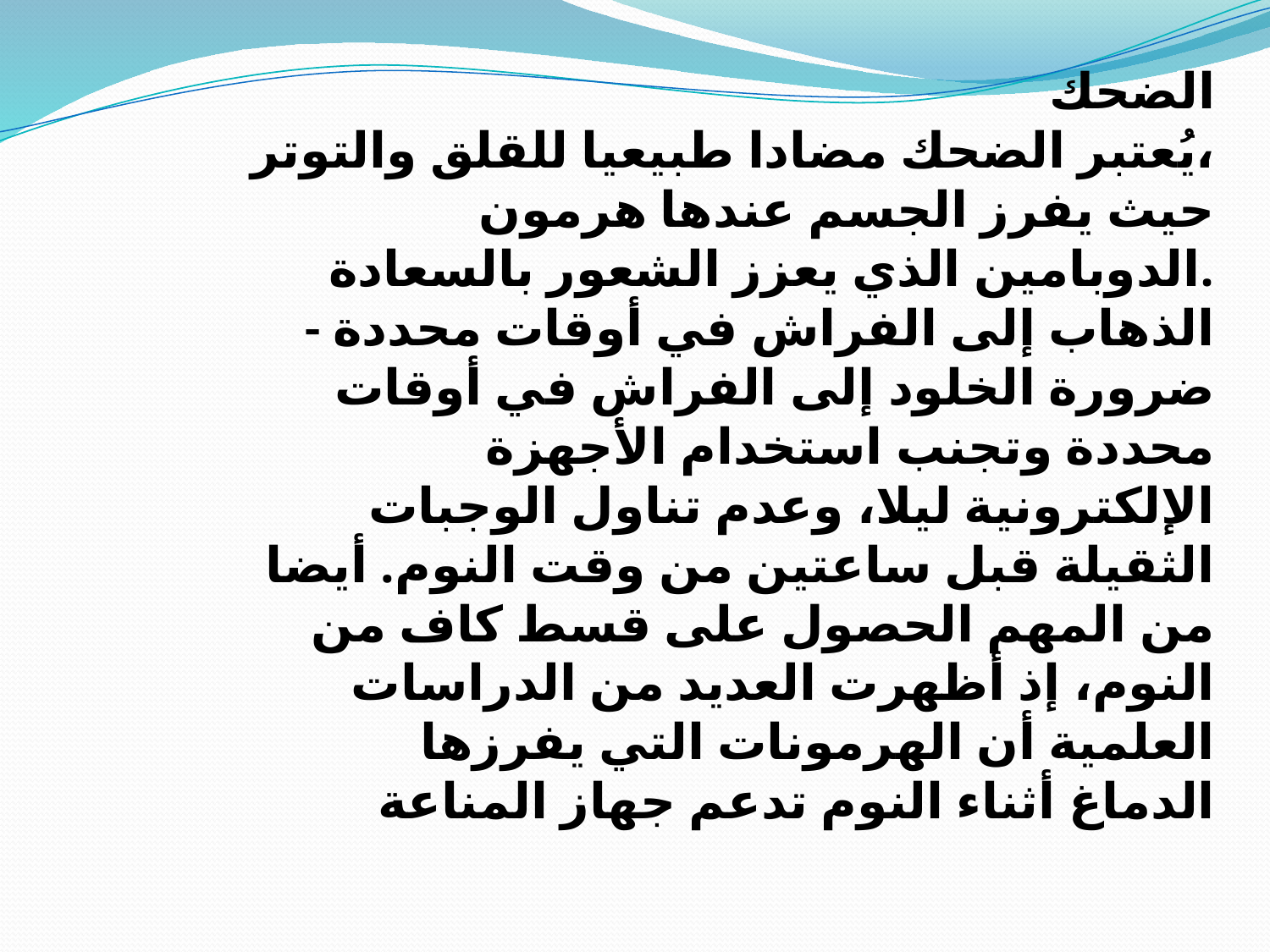

الضحك
يُعتبر الضحك مضادا طبيعيا للقلق والتوتر،
حيث يفرز الجسم عندها هرمون
الدوبامين الذي يعزز الشعور بالسعادة.
- الذهاب إلى الفراش في أوقات محددة
ضرورة الخلود إلى الفراش في أوقات
محددة وتجنب استخدام الأجهزة
الإلكترونية ليلا، وعدم تناول الوجبات
الثقيلة قبل ساعتين من وقت النوم. أيضا
من المهم الحصول على قسط كاف من
النوم، إذ أظهرت العديد من الدراسات
العلمية أن الهرمونات التي يفرزها
الدماغ أثناء النوم تدعم جهاز المناعة